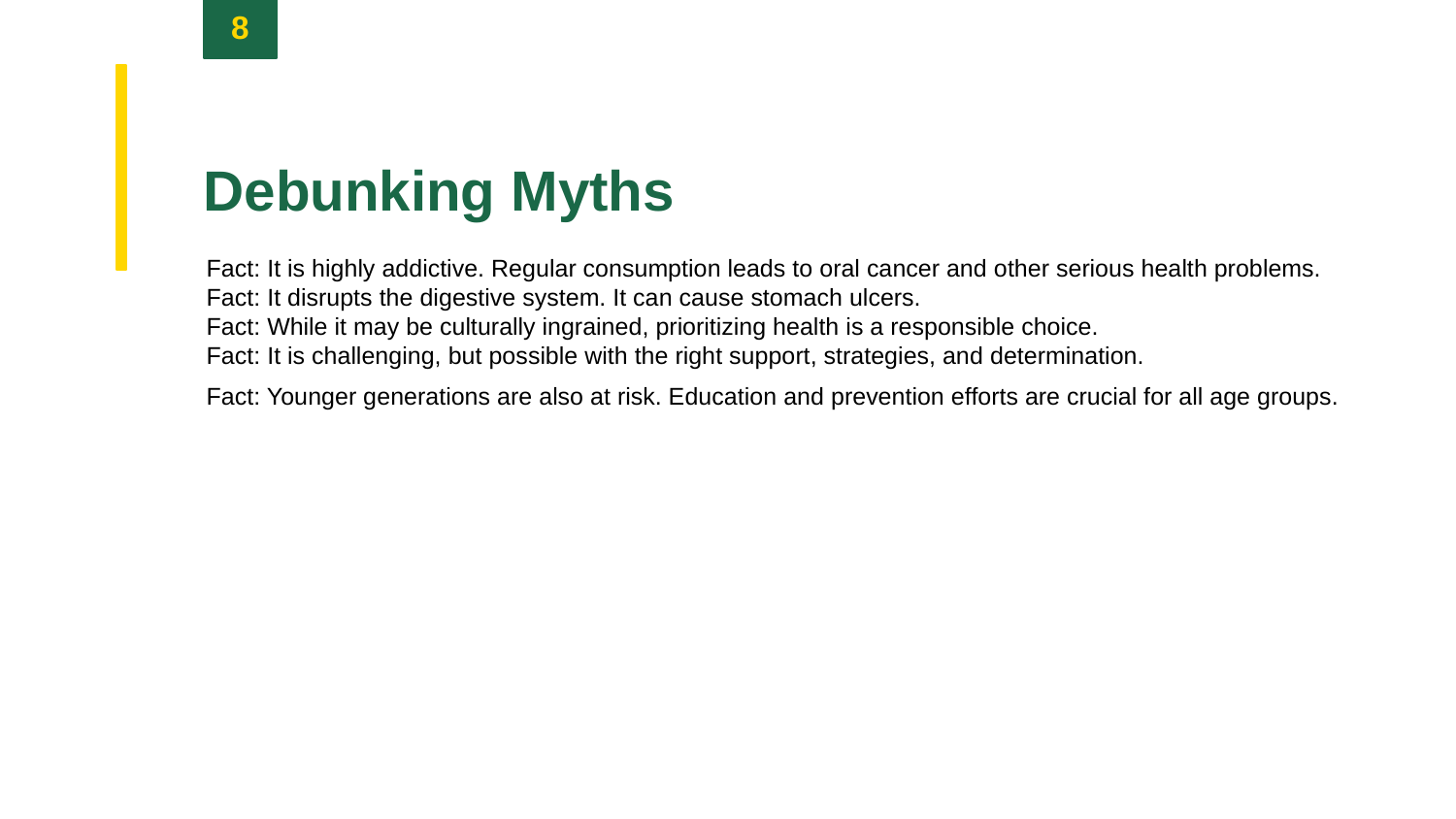

8

Debunking Myths
Fact: It is highly addictive. Regular consumption leads to oral cancer and other serious health problems.
Fact: It disrupts the digestive system. It can cause stomach ulcers.
Fact: While it may be culturally ingrained, prioritizing health is a responsible choice.
Fact: It is challenging, but possible with the right support, strategies, and determination.
Fact: Younger generations are also at risk. Education and prevention efforts are crucial for all age groups.